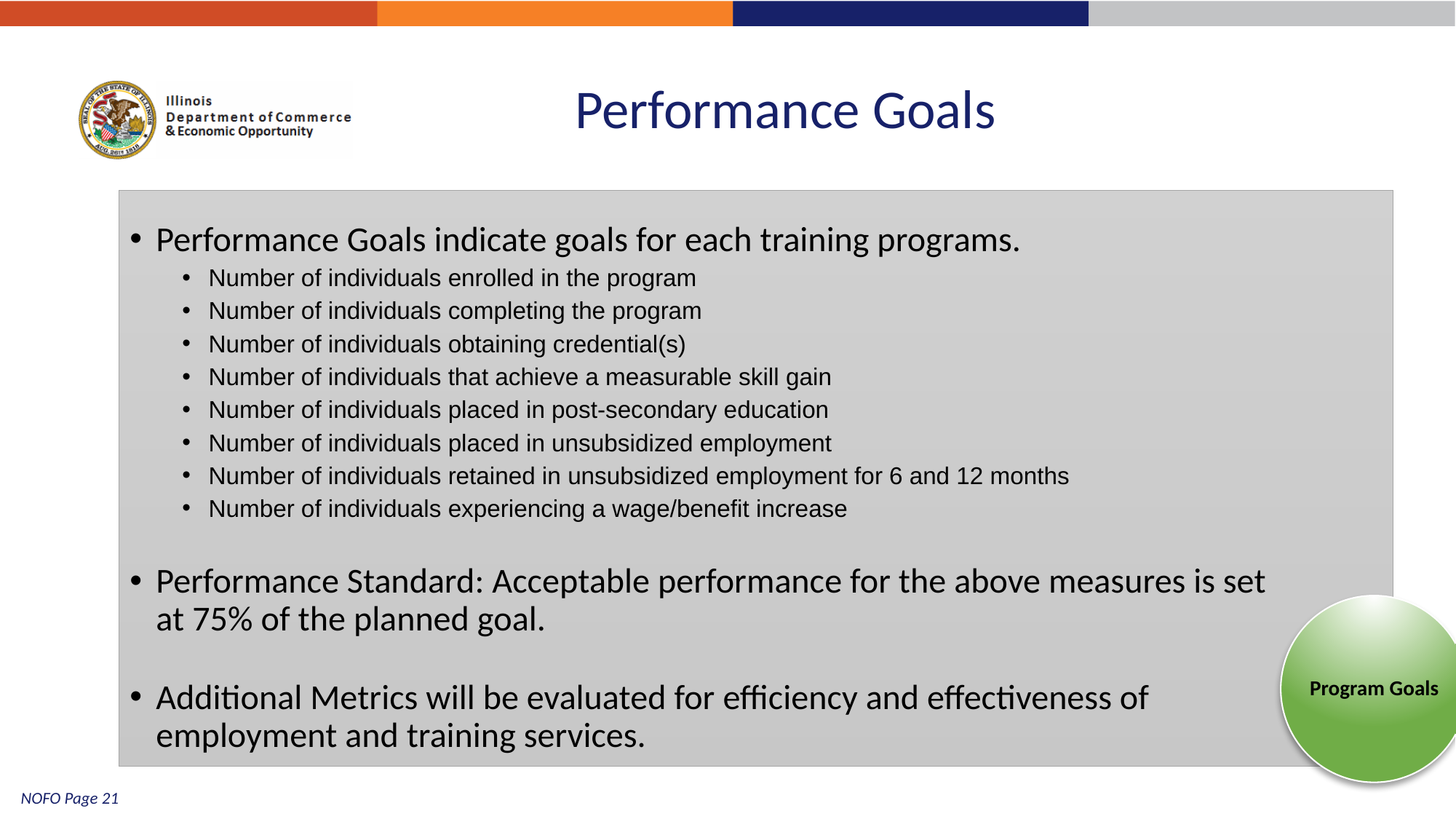

# Performance Goals

Performance Goals indicate goals for each training programs.
Number of individuals enrolled in the program
Number of individuals completing the program
Number of individuals obtaining credential(s)
Number of individuals that achieve a measurable skill gain
Number of individuals placed in post-secondary education
Number of individuals placed in unsubsidized employment
Number of individuals retained in unsubsidized employment for 6 and 12 months
Number of individuals experiencing a wage/benefit increase
Performance Standard: Acceptable performance for the above measures is set at 75% of the planned goal.
Additional Metrics will be evaluated for efficiency and effectiveness of employment and training services.

Program Goals
27
NOFO Page 21